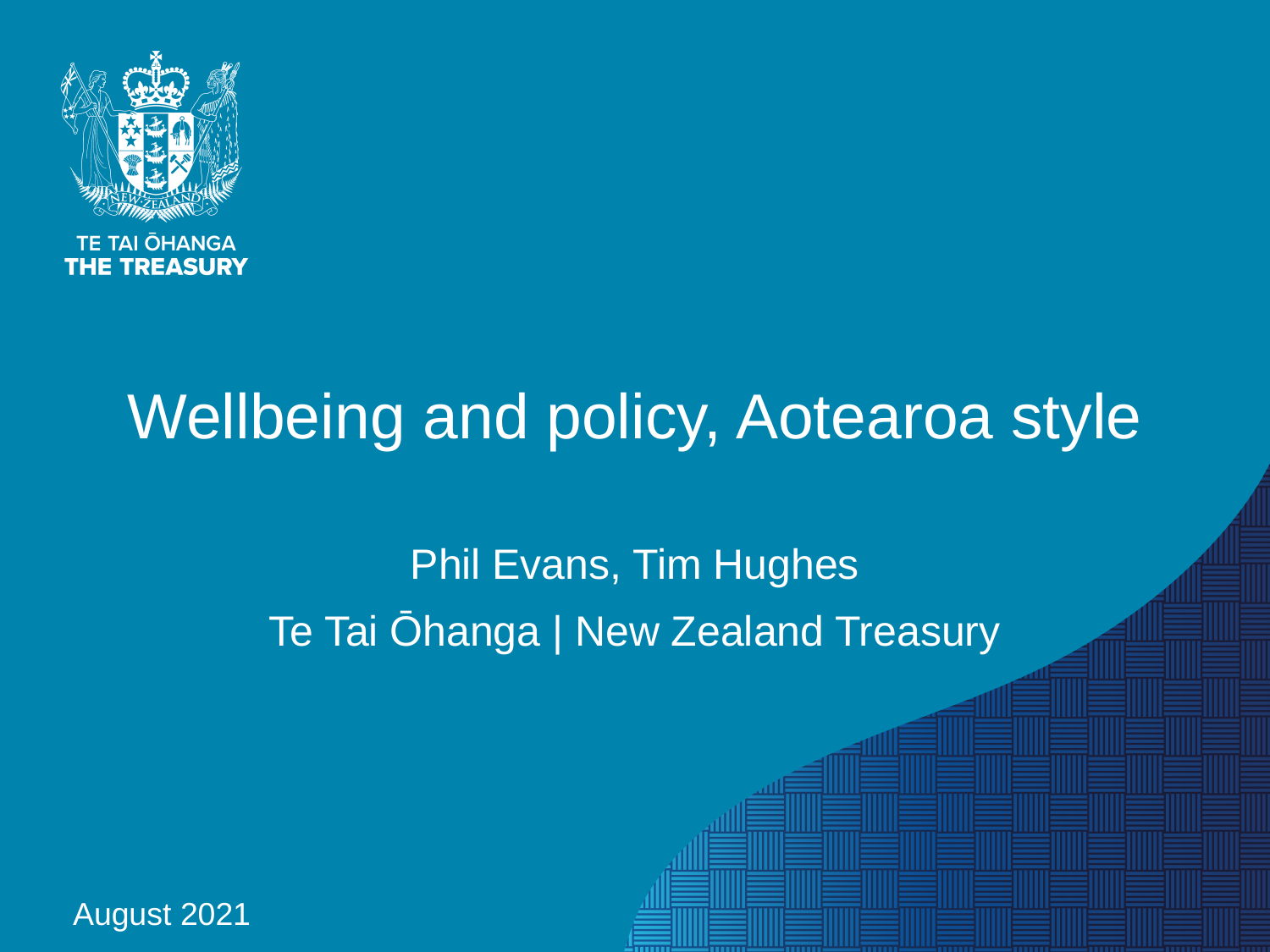

# Wellbeing and policy, Aotearoa style
Phil Evans, Tim Hughes
Te Tai Ōhanga | New Zealand Treasury
August 2021